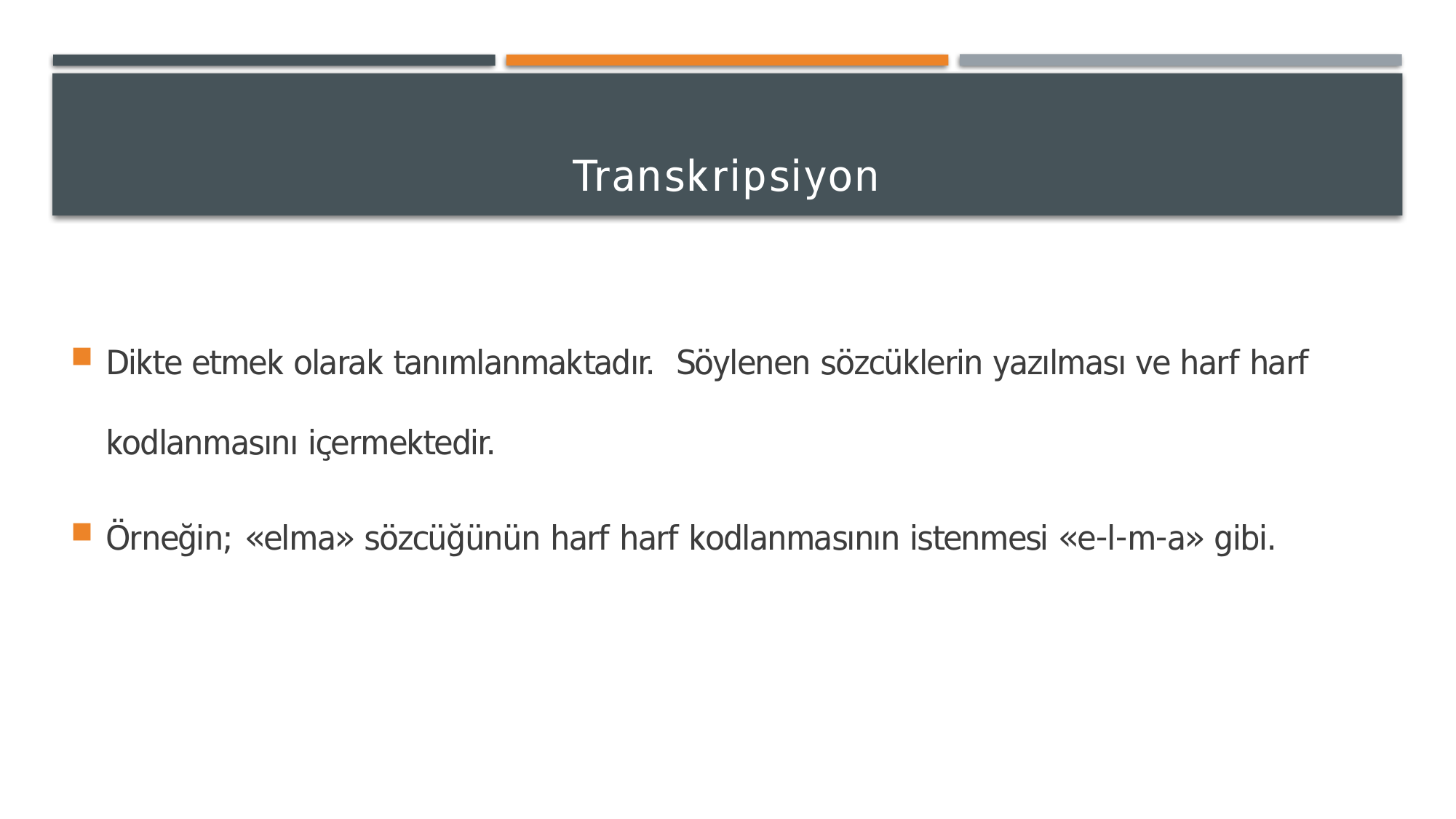

# Transkripsiyon
Dikte etmek olarak tanımlanmaktadır.  Söylenen sözcüklerin yazılması ve harf harf kodlanmasını içermektedir.
Örneğin; «elma» sözcüğünün harf harf kodlanmasının istenmesi «e-l-m-a» gibi.